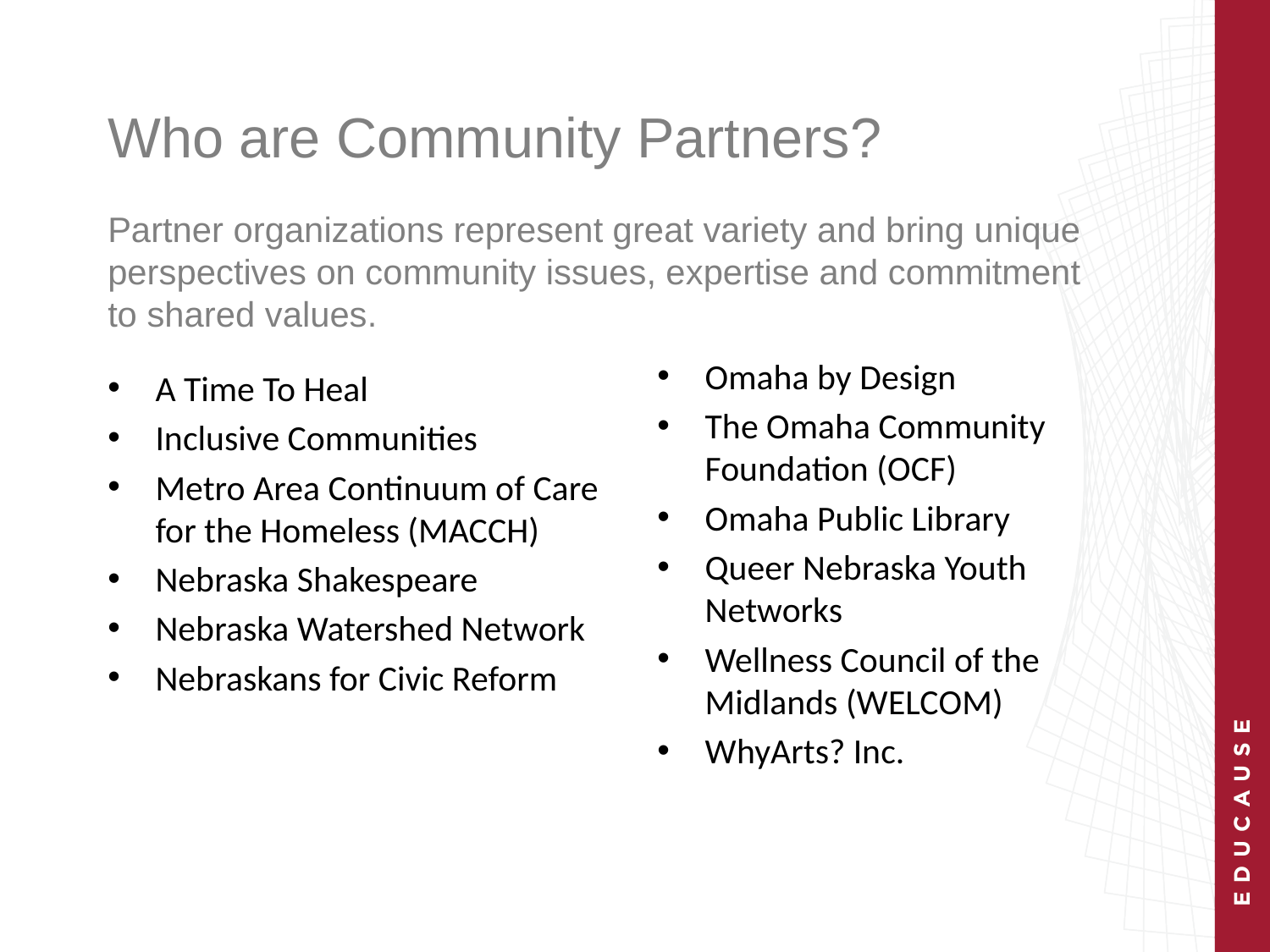

# Who are Community Partners?
Partner organizations represent great variety and bring unique perspectives on community issues, expertise and commitment to shared values.
Omaha by Design
The Omaha Community Foundation (OCF)
Omaha Public Library
Queer Nebraska Youth Networks
Wellness Council of the Midlands (WELCOM)
WhyArts? Inc.

A Time To Heal
Inclusive Communities
Metro Area Continuum of Care for the Homeless (MACCH)
Nebraska Shakespeare
Nebraska Watershed Network
Nebraskans for Civic Reform